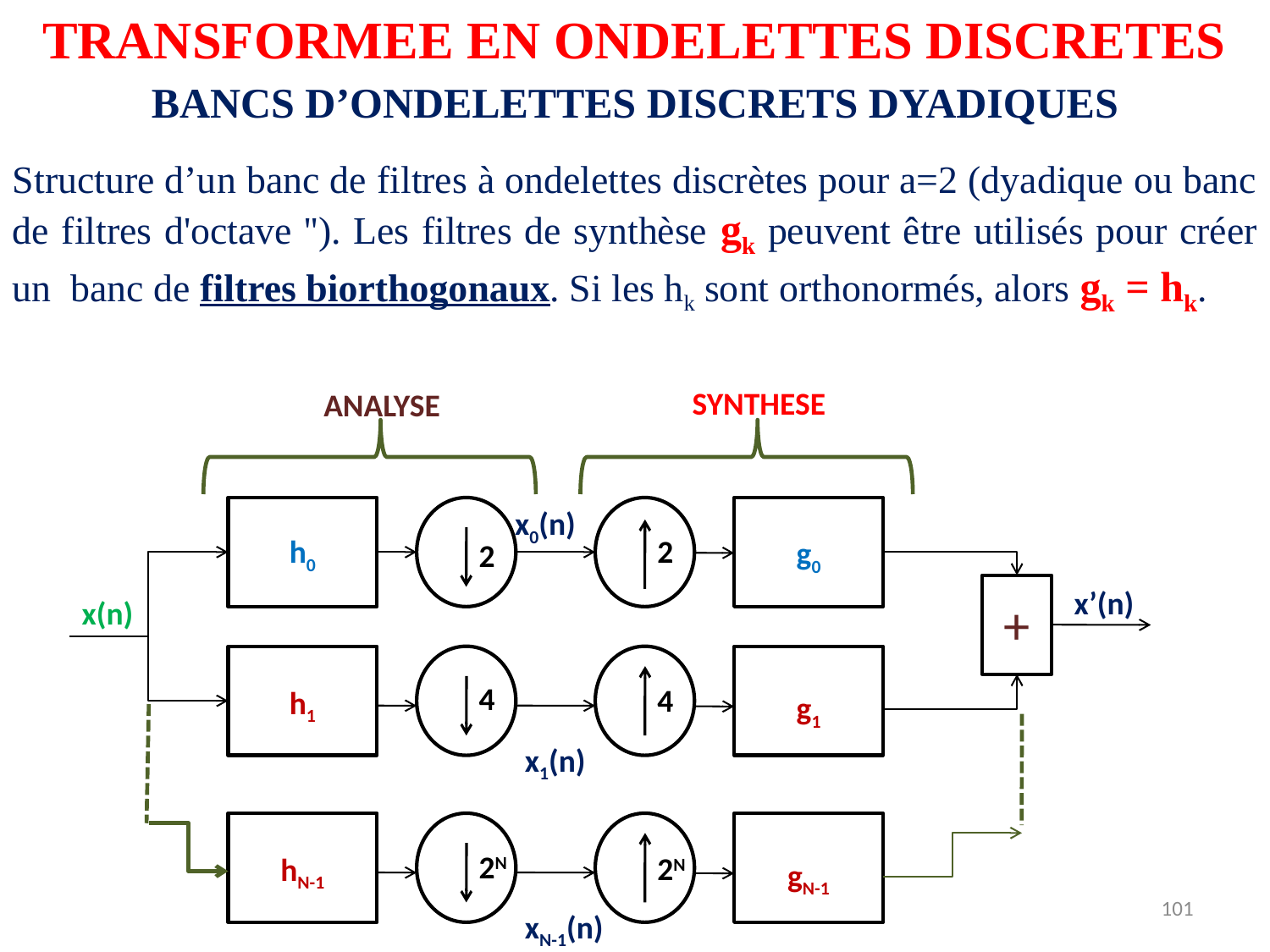

TRANSFORMEE EN ONDELETTES DISCRETES
BANCS D’ONDELETTES DISCRETS DYADIQUES
Structure d’un banc de filtres à ondelettes discrètes pour a=2 (dyadique ou banc de filtres d'octave ''). Les filtres de synthèse gk peuvent être utilisés pour créer un  banc de filtres biorthogonaux. Si les hk sont orthonormés, alors gk = hk.

SYNTHESE
ANALYSE

x0(n)

h0
2
g0
2

x’(n)
+
x(n)

4

4
h1
g1
x1(n)

2N
2N
hN-1
gN-1
101
xN-1(n)